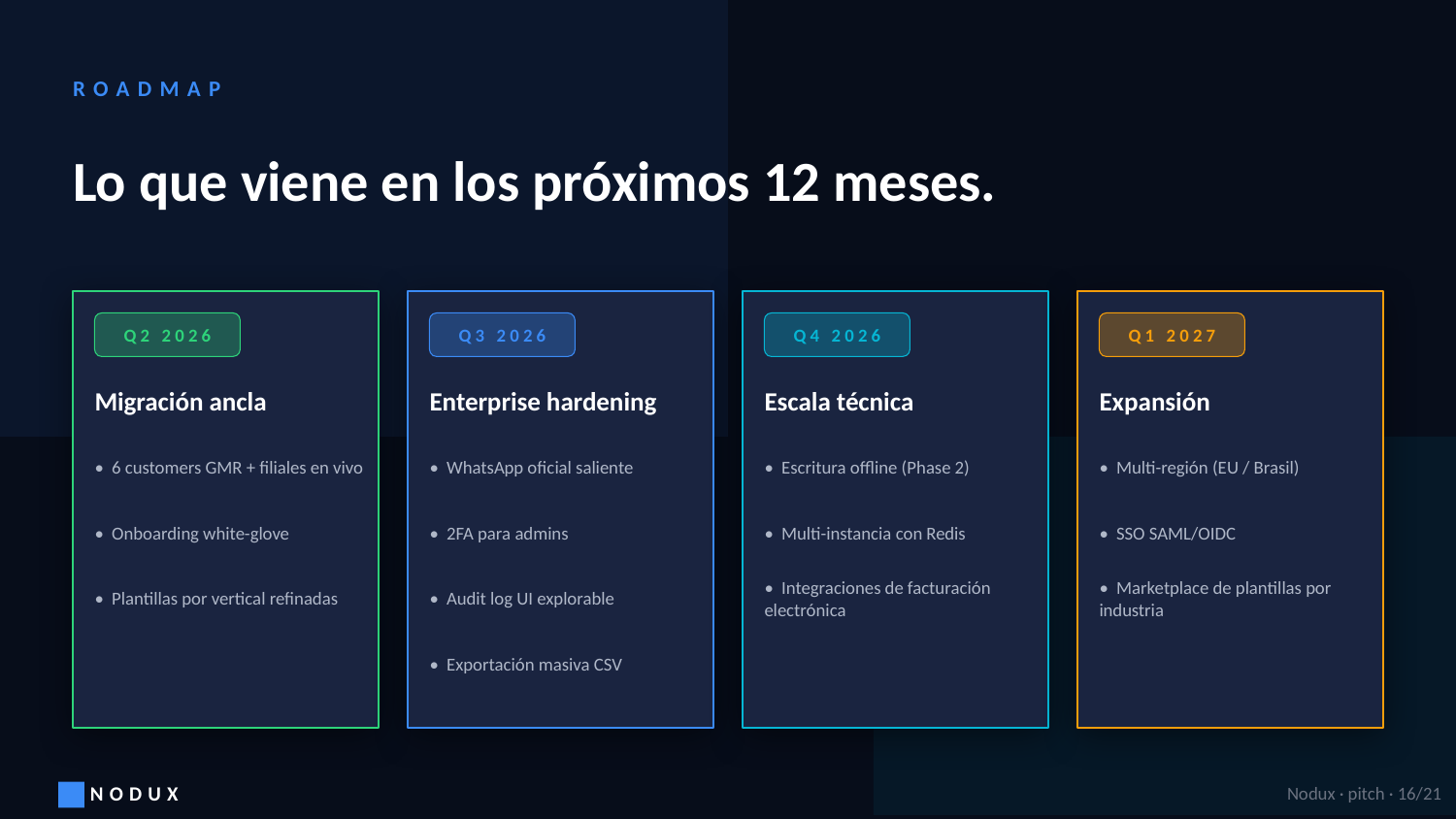

ROADMAP
Lo que viene en los próximos 12 meses.

Q2 2026

Q3 2026

Q4 2026

Q1 2027
Migración ancla
Enterprise hardening
Escala técnica
Expansión
•  6 customers GMR + filiales en vivo
•  WhatsApp oficial saliente
•  Escritura offline (Phase 2)

•  Multi-región (EU / Brasil)
•  Onboarding white-glove
•  2FA para admins
•  Multi-instancia con Redis
•  SSO SAML/OIDC
•  Plantillas por vertical refinadas
•  Audit log UI explorable
•  Integraciones de facturación electrónica
•  Marketplace de plantillas por industria
•  Exportación masiva CSV
NODUX
Nodux · pitch · 16/21